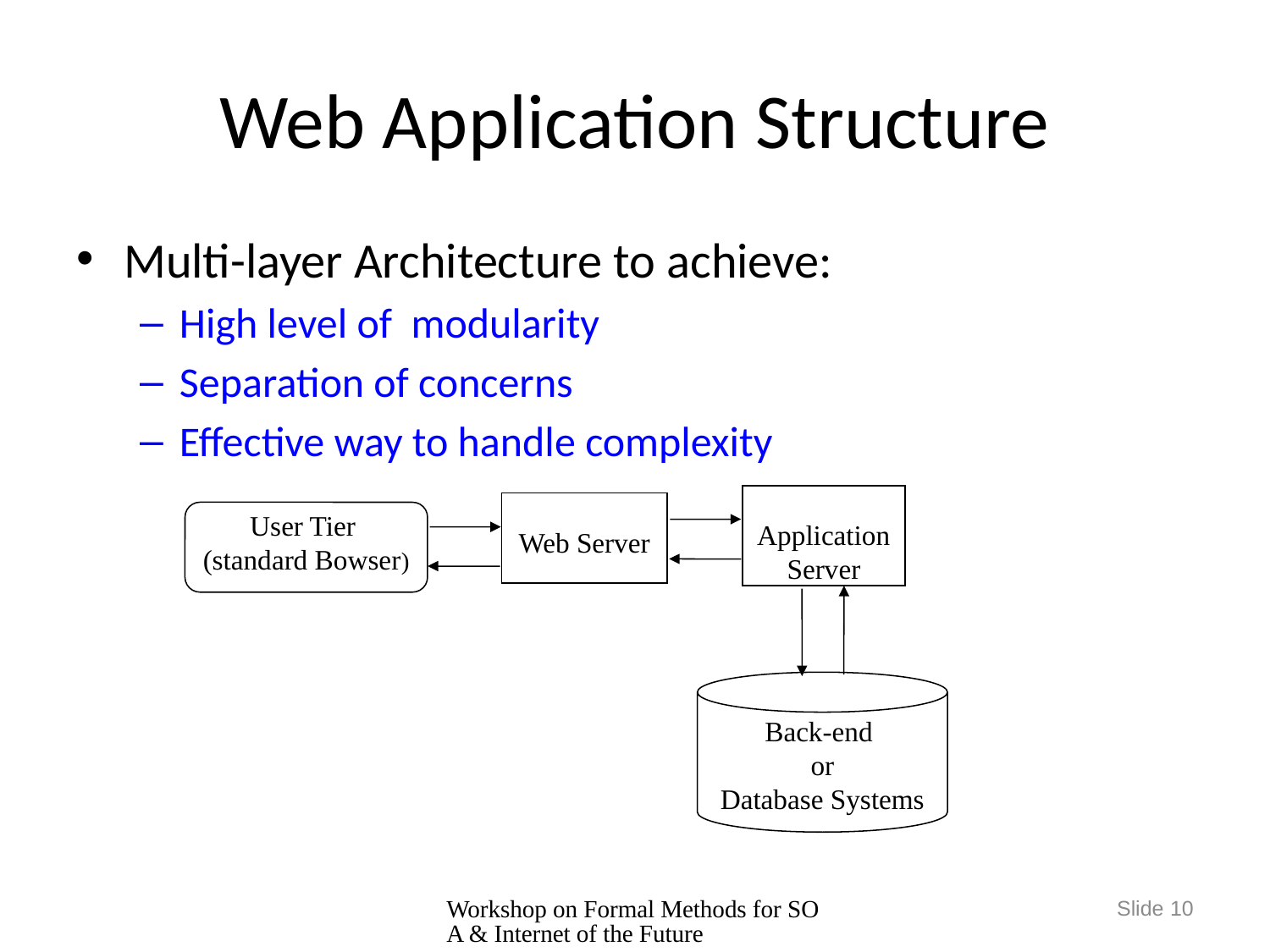

# Web Application Structure
Multi-layer Architecture to achieve:
High level of  modularity
Separation of concerns
Effective way to handle complexity

Application
Server

Web Server
User Tier
(standard Bowser)

Back-end
or
Database Systems
Workshop on Formal Methods for SOA & Internet of the Future
Slide 10